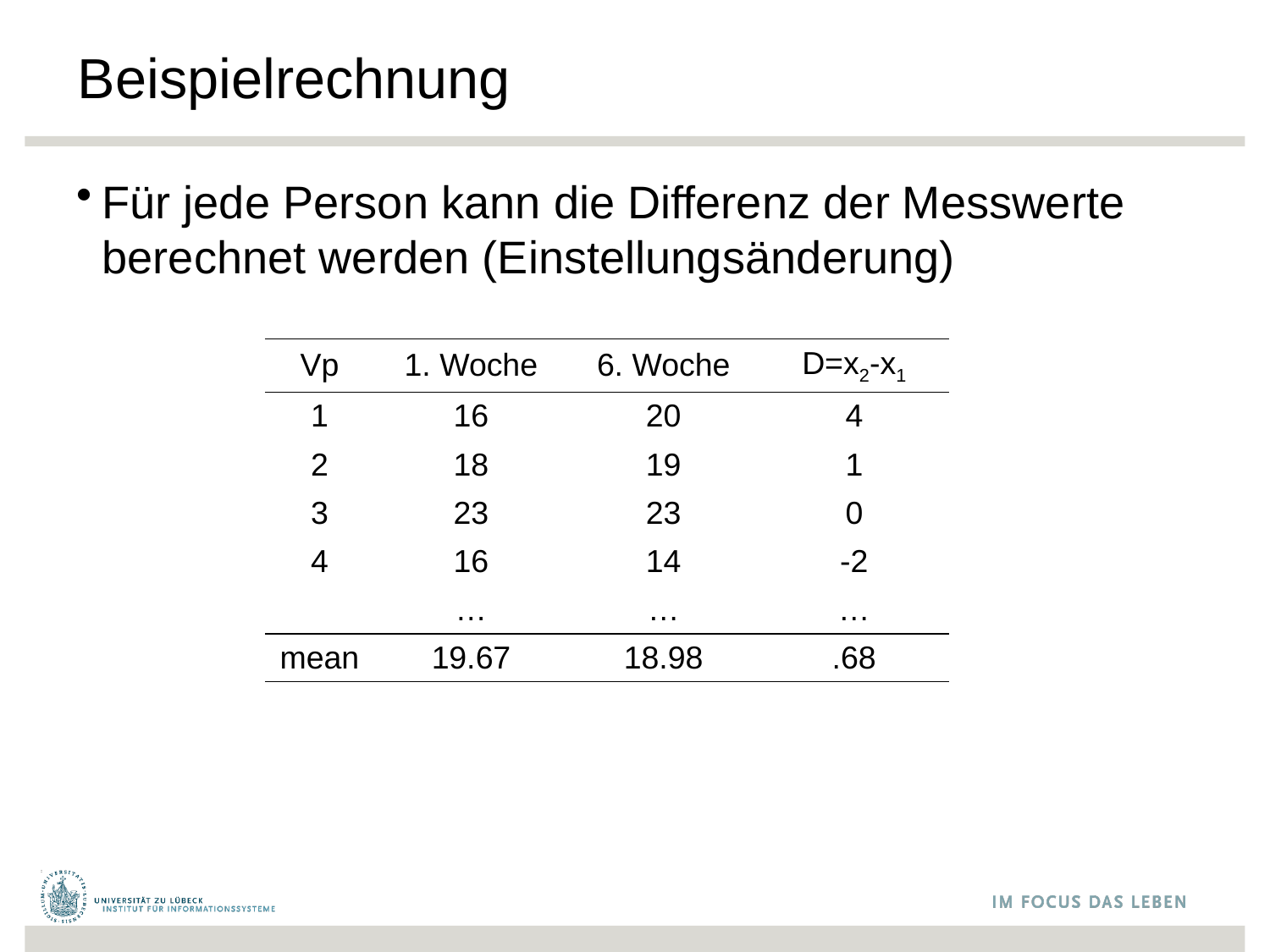

# Beispielrechnung
Für jede Person kann die Differenz der Messwerte berechnet werden (Einstellungsänderung)

| Vp | 1. Woche | 6. Woche | D=x2-x1 |
| --- | --- | --- | --- |
| 1 | 16 | 20 | 4 |
| 2 | 18 | 19 | 1 |
| 3 | 23 | 23 | 0 |
| 4 | 16 | 14 | -2 |
|  | … | … | … |
| mean | 19.67 | 18.98 | .68 |